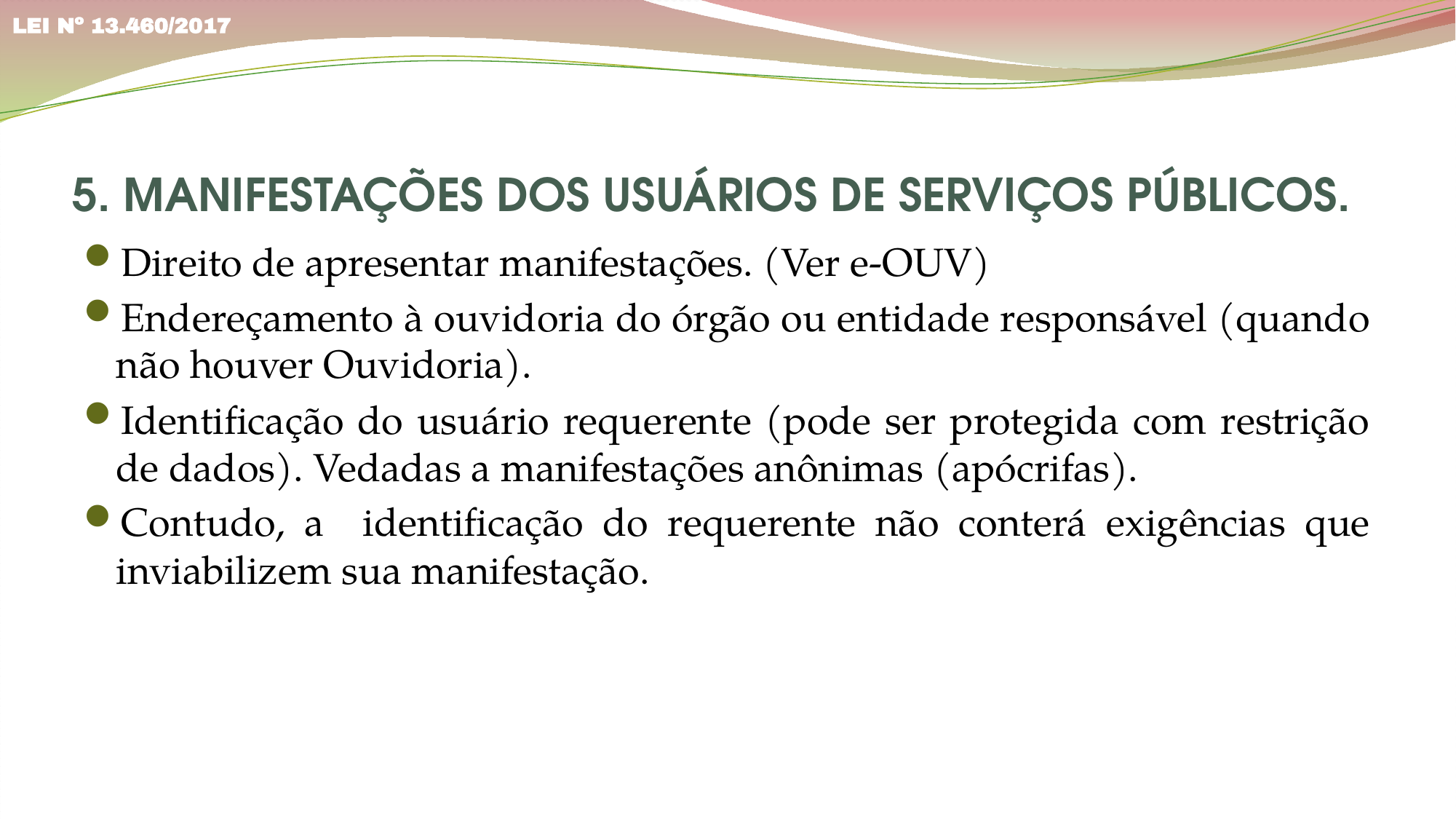

LEI Nº 13.460/2017
5. MANIFESTAÇÕES DOS USUÁRIOS DE SERVIÇOS PÚBLICOS.
Direito de apresentar manifestações. (Ver e-OUV)
Endereçamento à ouvidoria do órgão ou entidade responsável (quando não houver Ouvidoria).
Identificação do usuário requerente (pode ser protegida com restrição de dados). Vedadas a manifestações anônimas (apócrifas).
Contudo, a  identificação do requerente não conterá exigências que inviabilizem sua manifestação.